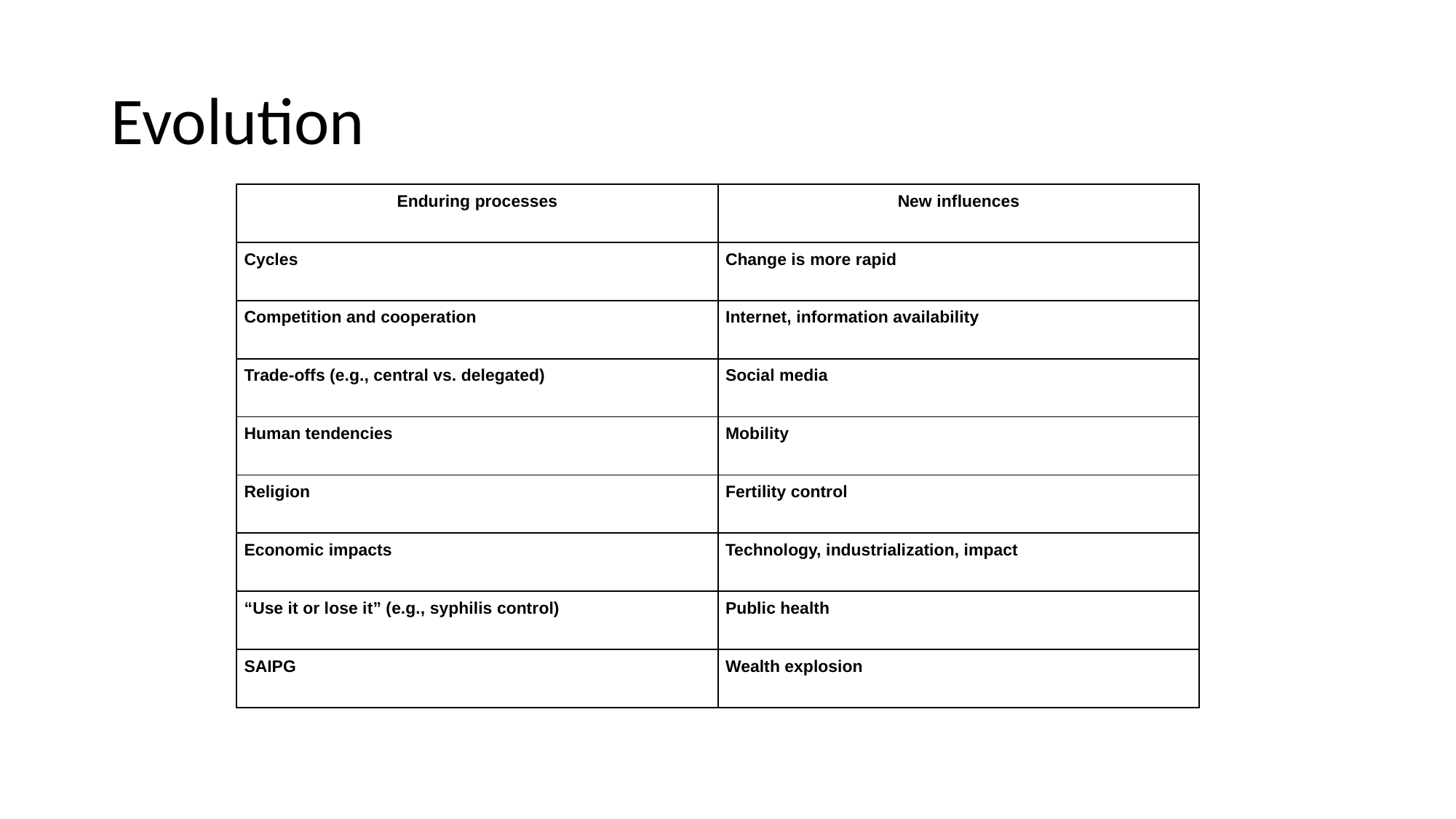

# Evolution
| Enduring processes | New influences |
| --- | --- |
| Cycles | Change is more rapid |
| Competition and cooperation | Internet, information availability |
| Trade-offs (e.g., central vs. delegated) | Social media |
| Human tendencies | Mobility |
| Religion | Fertility control |
| Economic impacts | Technology, industrialization, impact |
| “Use it or lose it” (e.g., syphilis control) | Public health |
| SAIPG | Wealth explosion |